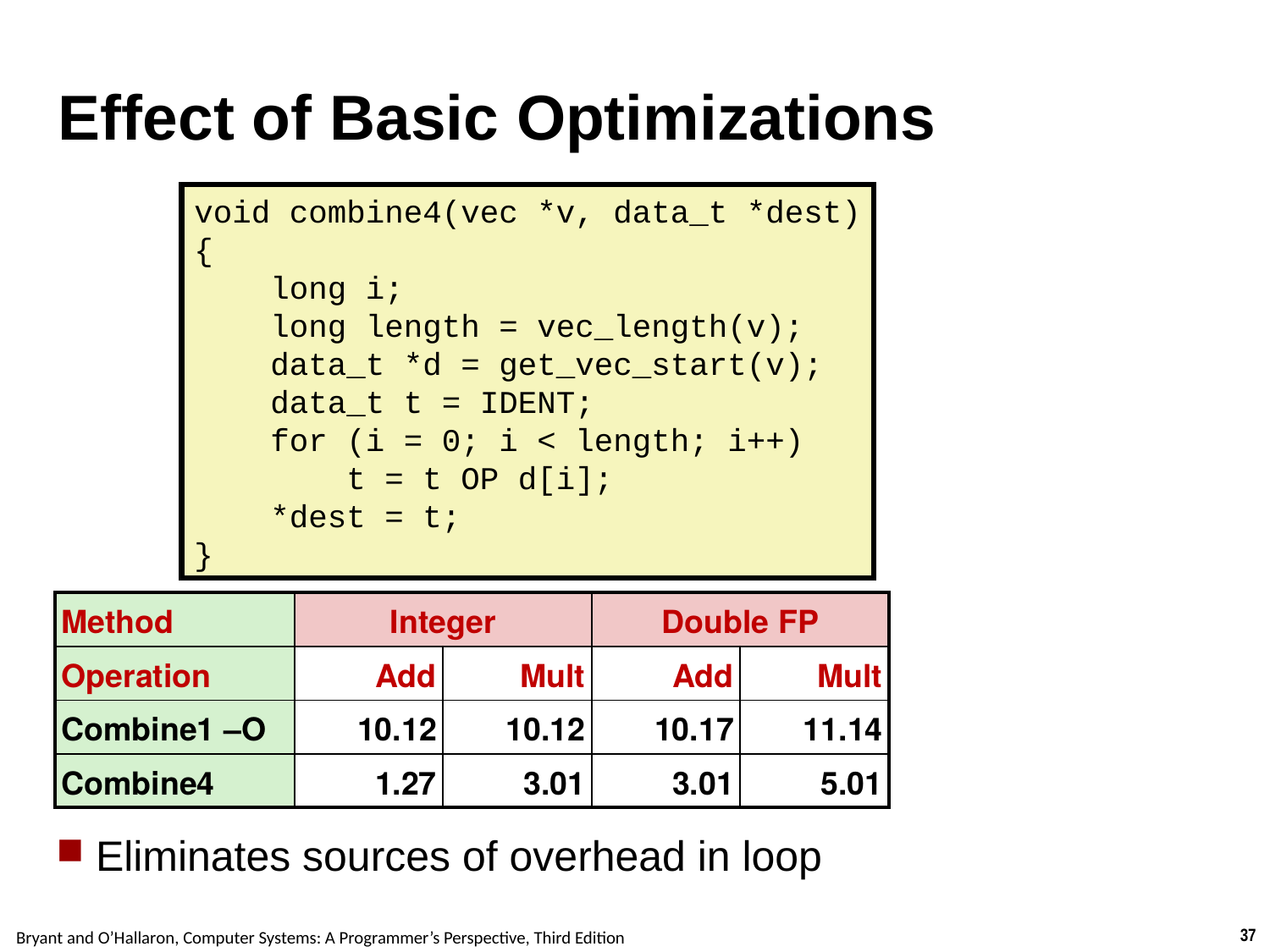

# Effect of Basic Optimizations
void combine4(vec *v, data_t *dest)
{
    long i;
    long length = vec_length(v);
    data_t *d = get_vec_start(v);
    data_t t = IDENT;
    for (i = 0; i < length; i++)
        t = t OP d[i];
    *dest = t;
}
| Method | Integer |  | Double FP |  |
| --- | --- | --- | --- | --- |
| Operation | Add | Mult | Add | Mult |
| Combine1 –O | 10.12 | 10.12 | 10.17 | 11.14 |
| Combine4 | 1.27 | 3.01 | 3.01 | 5.01 |
Eliminates sources of overhead in loop